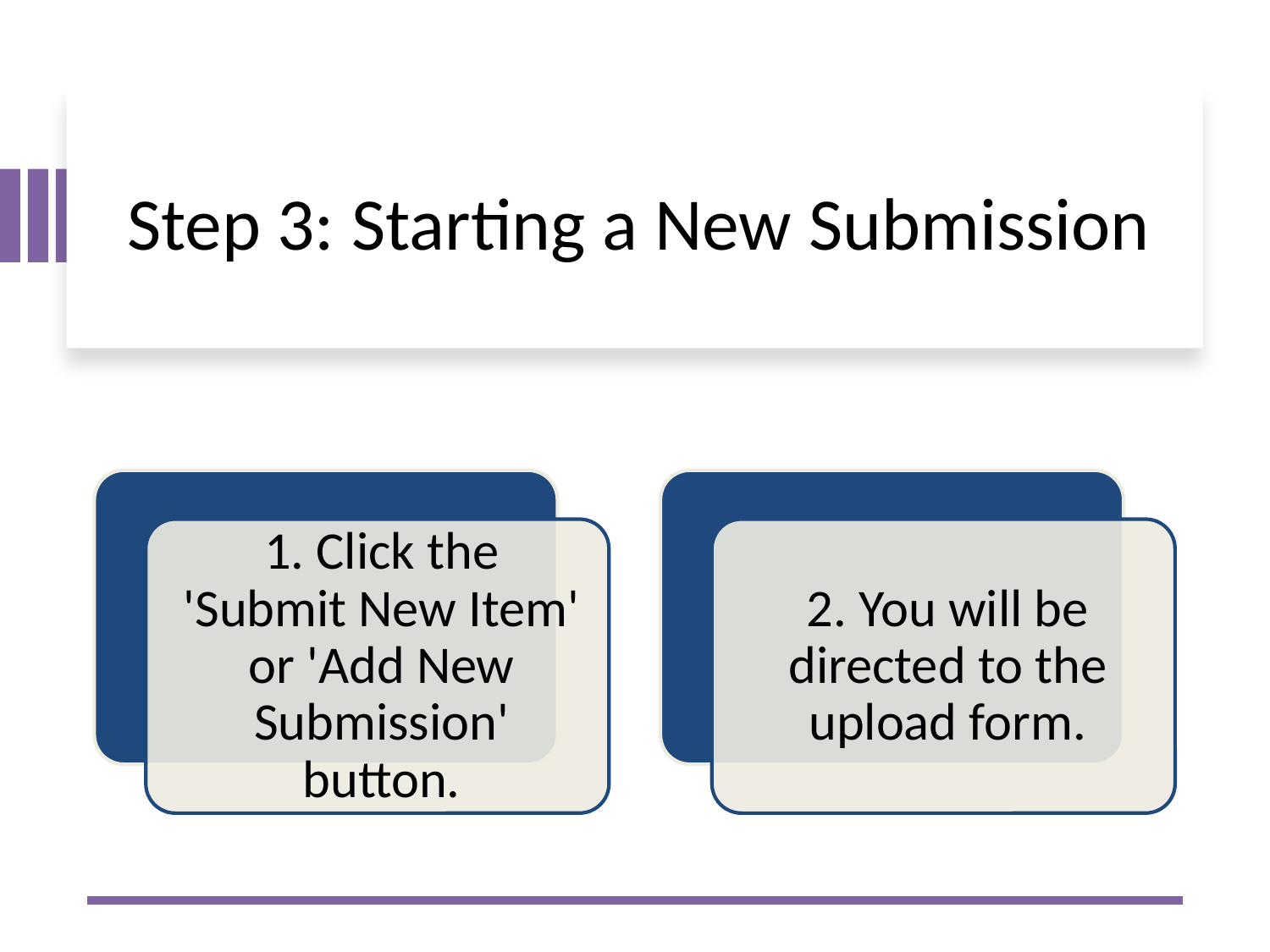

# Step 3: Starting a New Submission

1. Click the 'Submit New Item' or 'Add New Submission' button.
2. You will be directed to the upload form.